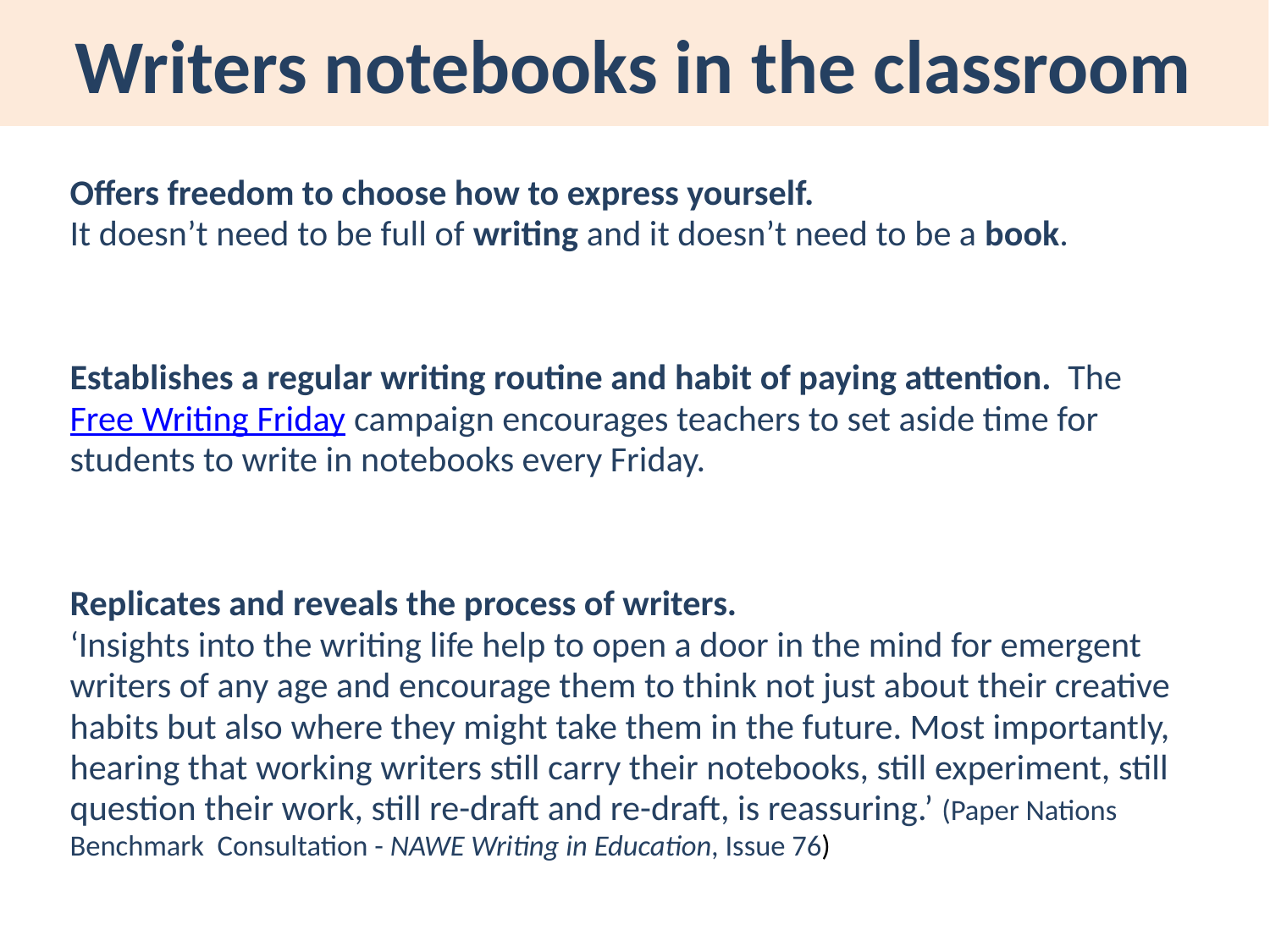

# Writers notebooks in the classroom
Offers freedom to choose how to express yourself.
It doesn’t need to be full of writing and it doesn’t need to be a book.

Establishes a regular writing routine and habit of paying attention.  The Free Writing Friday campaign encourages teachers to set aside time for students to write in notebooks every Friday.

Replicates and reveals the process of writers.
‘Insights into the writing life help to open a door in the mind for emergent writers of any age and encourage them to think not just about their creative habits but also where they might take them in the future. Most importantly, hearing that working writers still carry their notebooks, still experiment, still question their work, still re-draft and re-draft, is reassuring.’ (Paper Nations Benchmark  Consultation - NAWE Writing in Education, Issue 76)